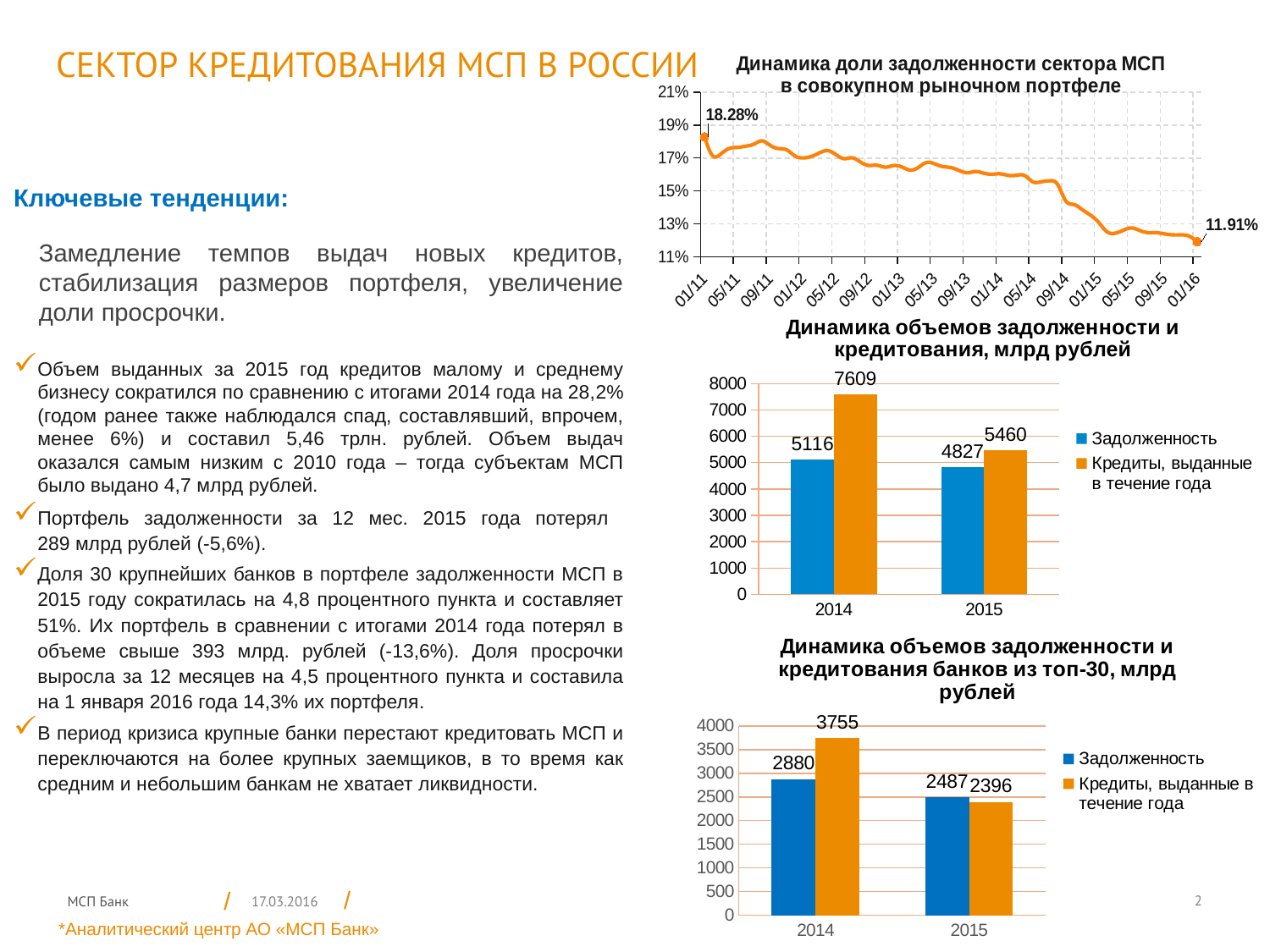

Сектор кредитования МСП в России

### Chart: Динамика доли задолженности сектора МСП в совокупном рыночном портфеле

| Category |  |
|---|---|
| 40544 | 0.18275500579310894 |
| 40575 | 0.17135197373841388 |
| 40603 | 0.17252255961981733 |
| 40634 | 0.17580581007083443 |
| 40664 | 0.17644984211667689 |
| 40695 | 0.177194422222141 |
| 40725 | 0.17842109748292834 |
| 40756 | 0.18039619412559393 |
| 40787 | 0.17771987571307452 |
| 40817 | 0.1757599728307251 |
| 40848 | 0.17497905279164522 |
| 40878 | 0.17132915308727725 |
| 40909 | 0.1700641119598713 |
| 40940 | 0.17096566562954357 |
| 40969 | 0.1731324346562102 |
| 41000 | 0.1745 |
| 41030 | 0.17212705349842855 |
| 41061 | 0.16962740635531107 |
| 41091 | 0.17015140965674672 |
| 41122 | 0.16755475699766553 |
| 41153 | 0.16552302477434913 |
| 41183 | 0.16562197681471538 |
| 41214 | 0.16447777688053858 |
| 41244 | 0.16538961691096657 |
| 41275 | 0.16465602036948454 |
| 41306 | 0.16269273258158293 |
| 41334 | 0.1641517970924434 |
| 41365 | 0.16723994295306177 |
| 41395 | 0.16653846253198676 |
| 41426 | 0.1648393238039208 |
| 41456 | 0.16420969643612396 |
| 41487 | 0.16245638364027618 |
| 41518 | 0.16107006100977414 |
| 41548 | 0.1617796605553168 |
| 41579 | 0.16081577073165662 |
| 41609 | 0.16018202641900275 |
| 41640 | 0.1604162067151563 |
| 41671 | 0.15945740339420275 |
| 41699 | 0.1595632325256906 |
| 41730 | 0.1592774923426761 |
| 41760 | 0.15550802547138867 |
| 41791 | 0.15557227915352623 |
| 41821 | 0.15615291269216183 |
| 41852 | 0.1539906964949392 |
| 41883 | 0.14391728270641307 |
| 41913 | 0.1417416370850628 |
| 41944 | 0.1386642117837193 |
| 41974 | 0.1353445162063319 |
| 42005 | 0.13091730583724073 |
| 42036 | 0.12527037746142897 |
| 42064 | 0.12433540845803084 |
| 42095 | 0.1261071365648042 |
| 42125 | 0.12754045717553175 |
| 42156 | 0.1259952820518282 |
| 42186 | 0.1246898399601549 |
| 42217 | 0.12464165956455293 |
| 42248 | 0.12394981228761259 |
| 42278 | 0.12334482660604977 |
| 42309 | 0.12332313415486647 |
| 42339 | 0.12259094559576697 |
| 42370 | 0.11913738488325747 |
Ключевые тенденции:

Замедление темпов выдач новых кредитов, стабилизация размеров портфеля, увеличение доли просрочки.

Объем выданных за 2015 год кредитов малому и среднему бизнесу сократился по сравнению с итогами 2014 года на 28,2% (годом ранее также наблюдался спад, составлявший, впрочем, менее 6%) и составил 5,46 трлн. рублей. Объем выдач оказался самым низким с 2010 года – тогда субъектам МСП было выдано 4,7 млрд рублей.
Портфель задолженности за 12 мес. 2015 года потерял
289 млрд рублей (-5,6%).
Доля 30 крупнейших банков в портфеле задолженности МСП в 2015 году сократилась на 4,8 процентного пункта и составляет 51%. Их портфель в сравнении с итогами 2014 года потерял в объеме свыше 393 млрд. рублей (-13,6%). Доля просрочки выросла за 12 месяцев на 4,5 процентного пункта и составила на 1 января 2016 года 14,3% их портфеля.
В период кризиса крупные банки перестают кредитовать МСП и переключаются на более крупных заемщиков, в то время как средним и небольшим банкам не хватает ликвидности.

### Chart: Динамика объемов задолженности и кредитования, млрд рублей

| Category | Задолженность | Кредиты, выданные в течение года |
|---|---|---|
| 2014 | 5116.0 | 7609.0 |
| 2015 | 4827.0 | 5460.0 |

### Chart: Динамика объемов задолженности и кредитования банков из топ-30, млрд рублей

| Category | Задолженность | Кредиты, выданные в течение года |
|---|---|---|
| 2014 | 2880.0 | 3755.0 |
| 2015 | 2487.0 | 2396.0 |
17.03.2016
2
*Аналитический центр АО «МСП Банк»